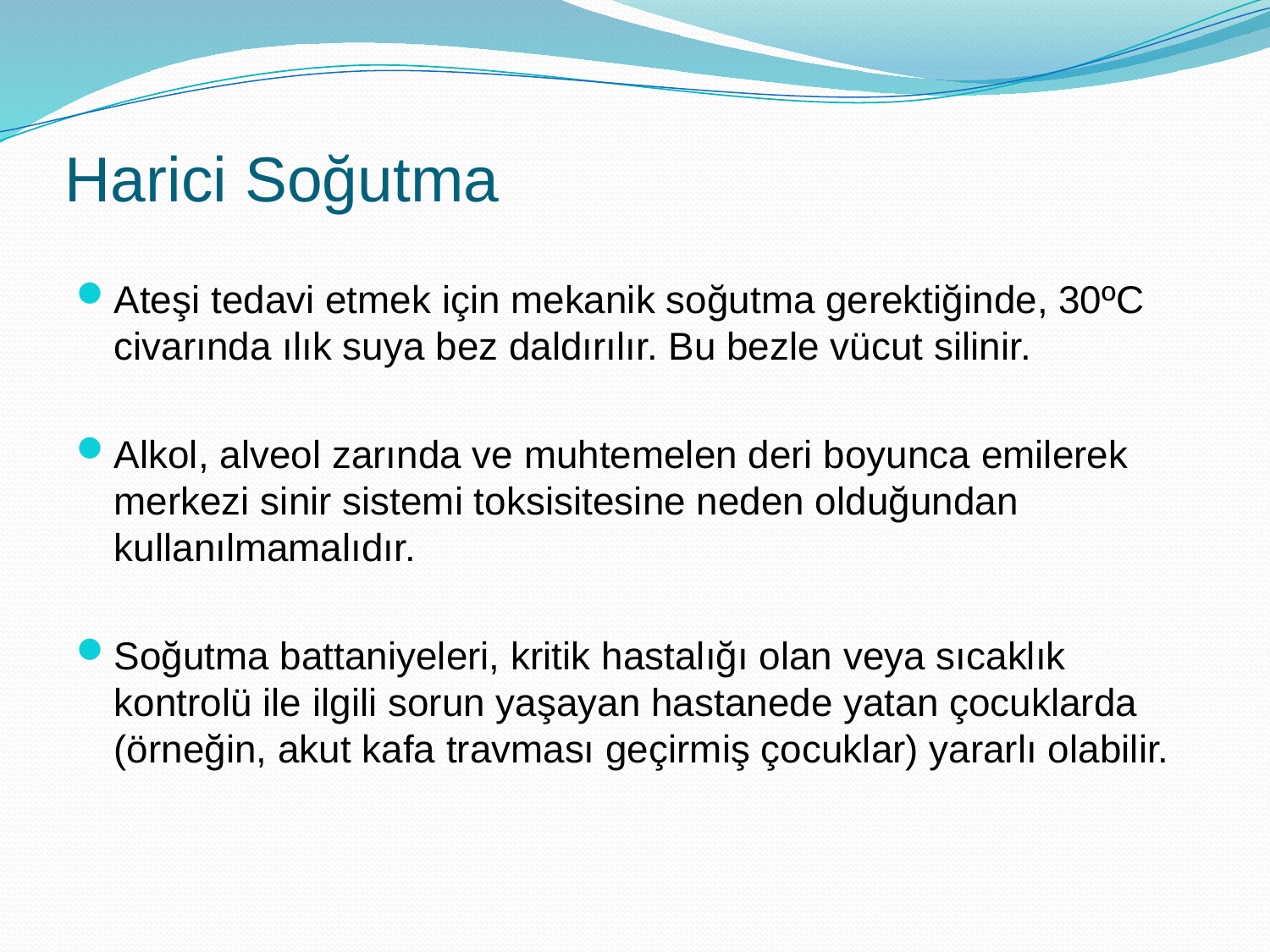

# Harici Soğutma
Ateşi tedavi etmek için mekanik soğutma gerektiğinde, 30ºC  civarında ılık suya bez daldırılır. Bu bezle vücut silinir.

Alkol, alveol zarında ve muhtemelen deri boyunca emilerek merkezi sinir sistemi toksisitesine neden olduğundan kullanılmamalıdır.

Soğutma battaniyeleri, kritik hastalığı olan veya sıcaklık kontrolü ile ilgili sorun yaşayan hastanede yatan çocuklarda (örneğin, akut kafa travması geçirmiş çocuklar) yararlı olabilir.